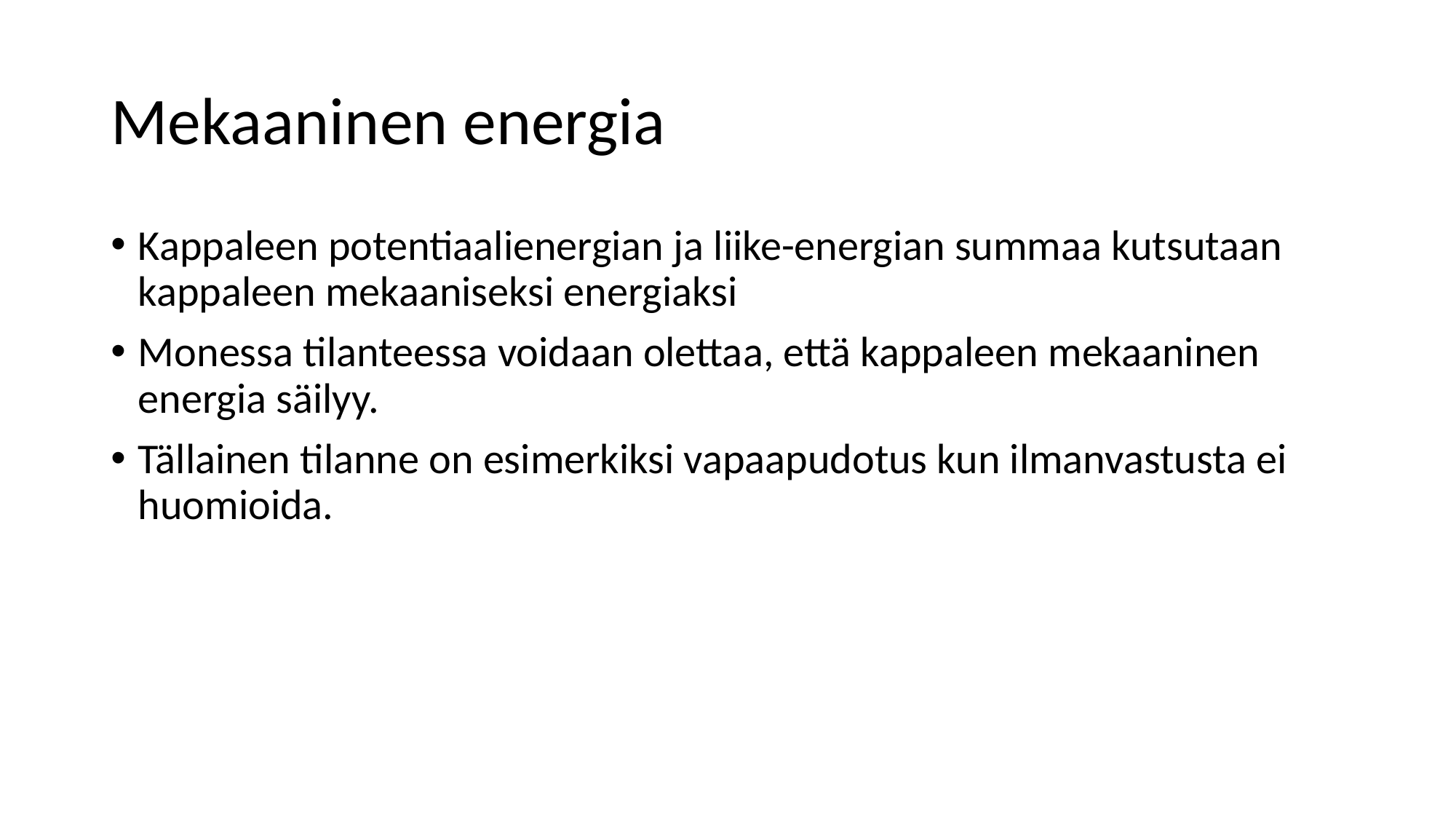

# Mekaaninen energia
Kappaleen potentiaalienergian ja liike-energian summaa kutsutaan kappaleen mekaaniseksi energiaksi
Monessa tilanteessa voidaan olettaa, että kappaleen mekaaninen energia säilyy.
Tällainen tilanne on esimerkiksi vapaapudotus kun ilmanvastusta ei huomioida.